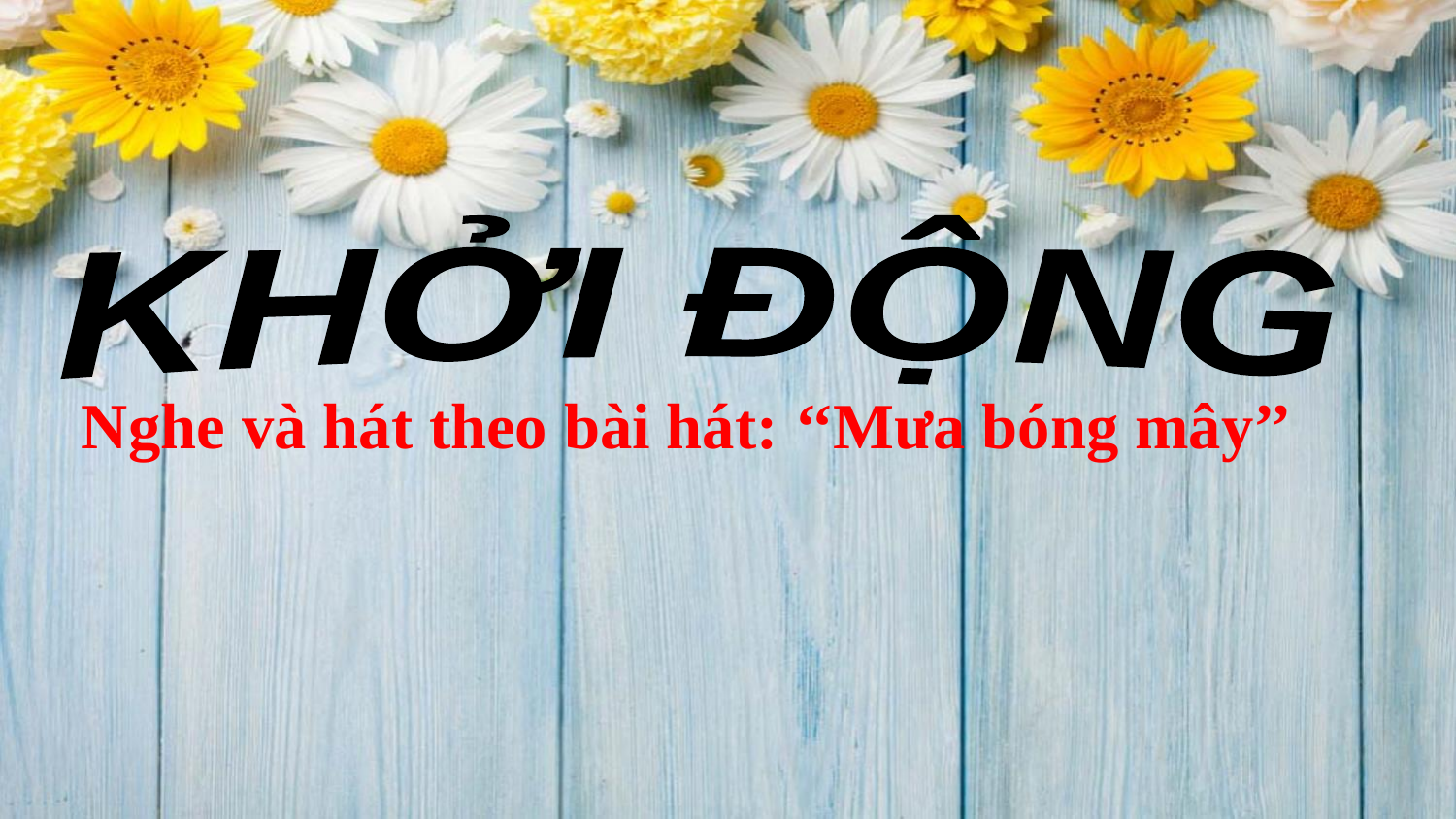

KHỞI ĐỘNG
Nghe và hát theo bài hát: ‘‘Mưa bóng mây’’